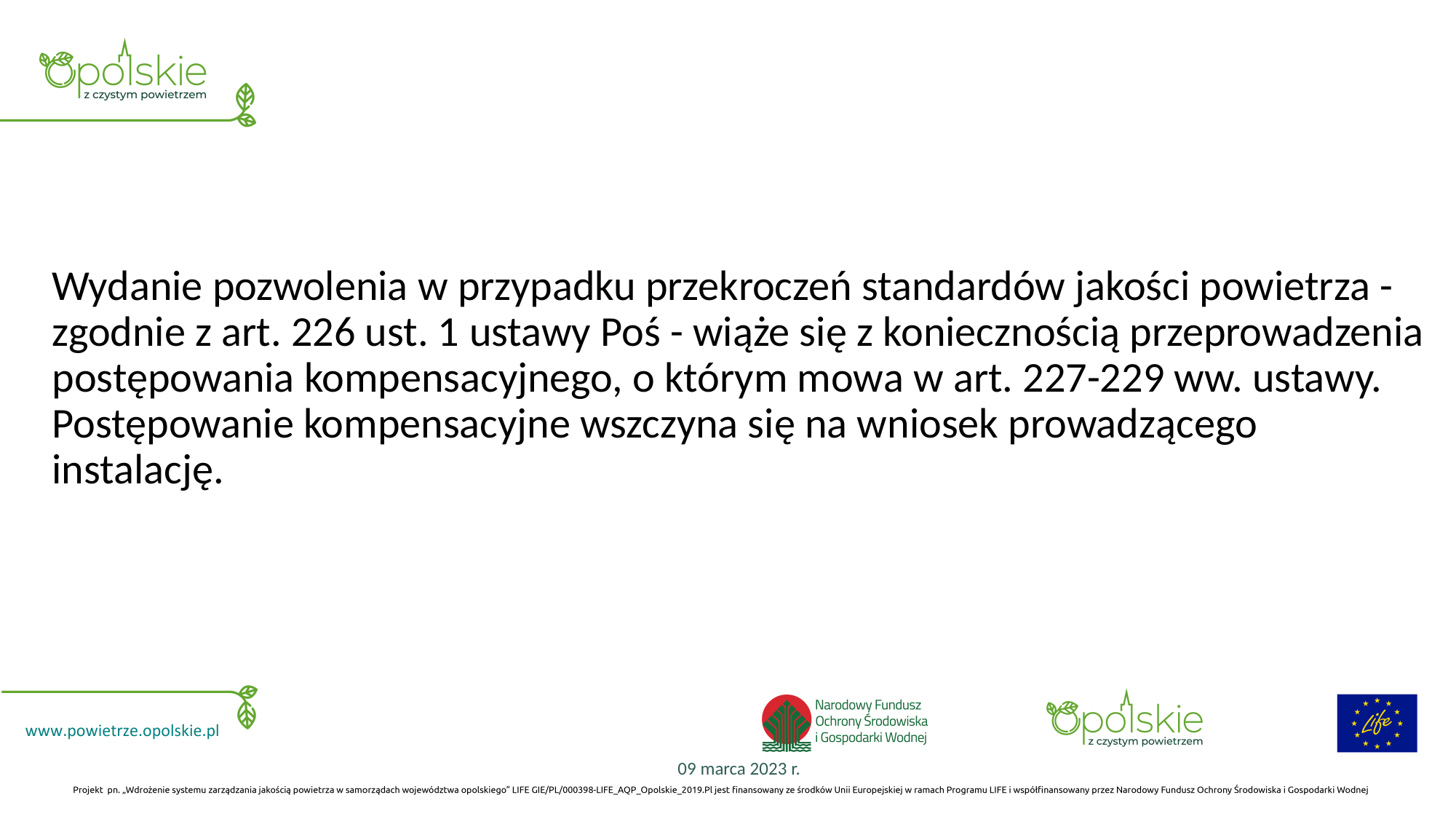

# Wydanie pozwolenia w przypadku przekroczeń standardów jakości powietrza - zgodnie z art. 226 ust. 1 ustawy Poś - wiąże się z koniecznością przeprowadzenia postępowania kompensacyjnego, o którym mowa w art. 227-229 ww. ustawy. Postępowanie kompensacyjne wszczyna się na wniosek prowadzącego instalację.
09 marca 2023 r.